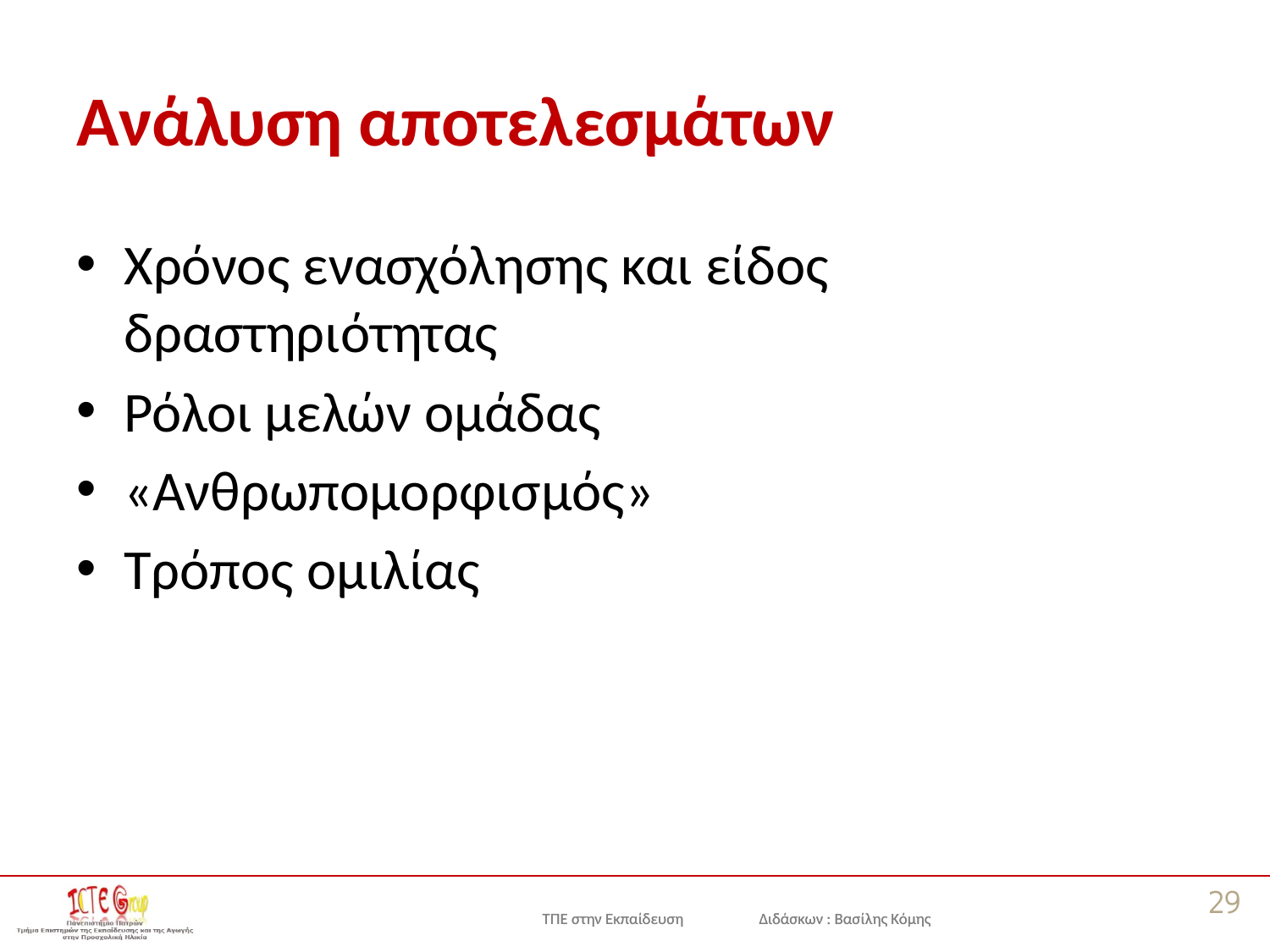

# Ανάλυση αποτελεσμάτων
Χρόνος ενασχόλησης και είδος δραστηριότητας
Ρόλοι μελών ομάδας
«Ανθρωπομορφισμός»
Τρόπος ομιλίας
29